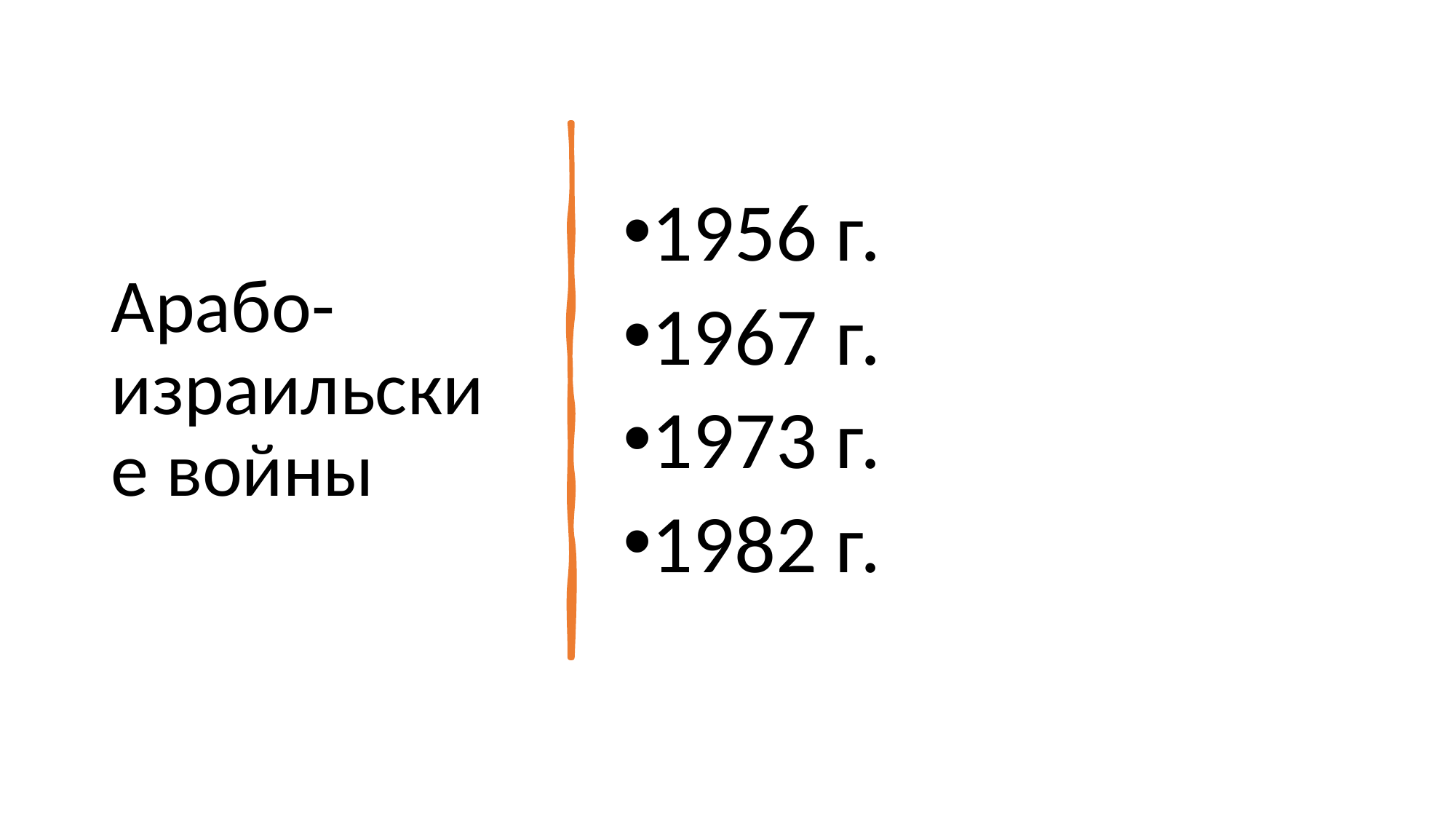

# Арабо-израильские войны
1956 г.
1967 г.
1973 г.
1982 г.